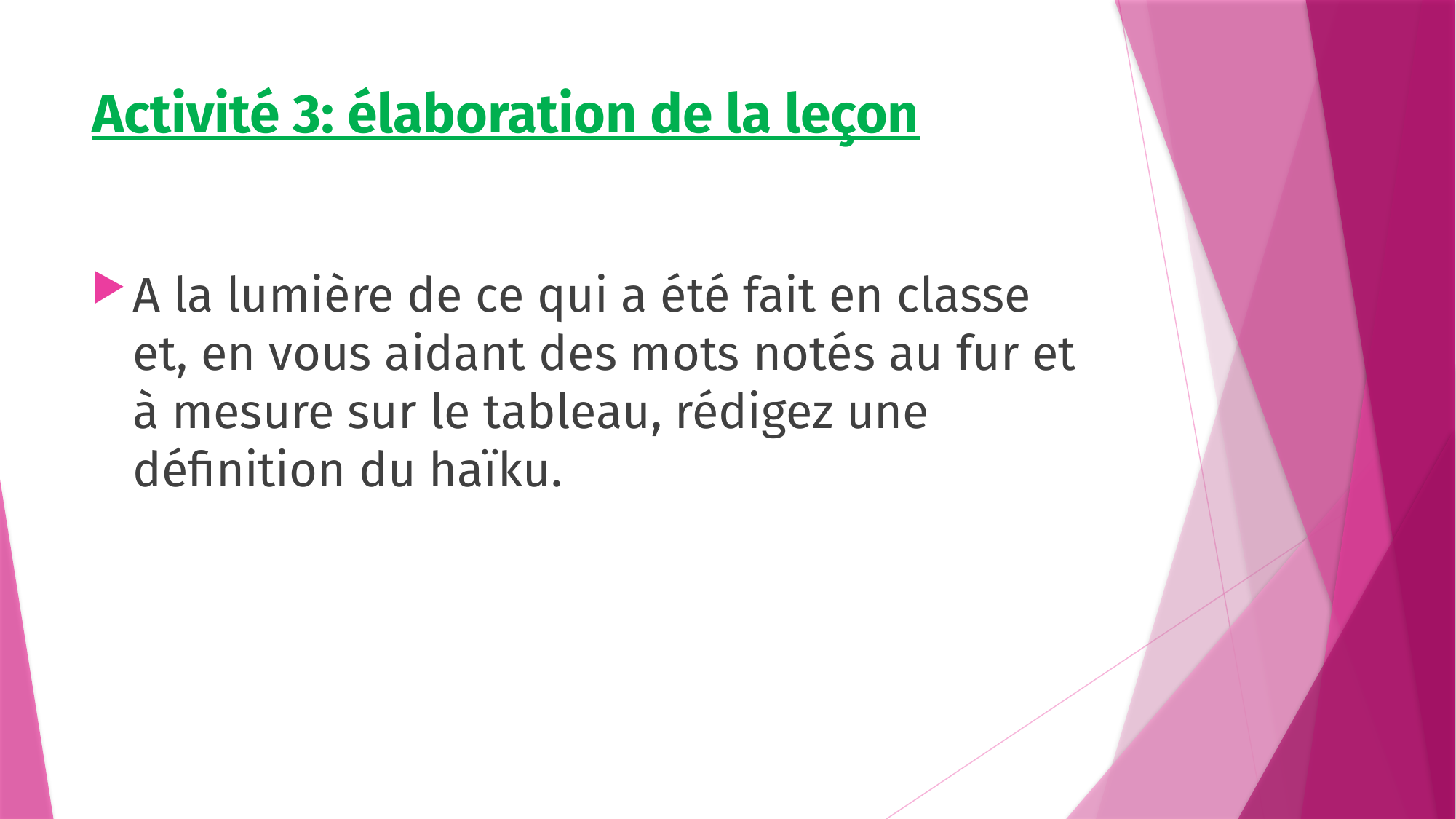

# Activité 3: élaboration de la leçon
A la lumière de ce qui a été fait en classe et, en vous aidant des mots notés au fur et à mesure sur le tableau, rédigez une définition du haïku.